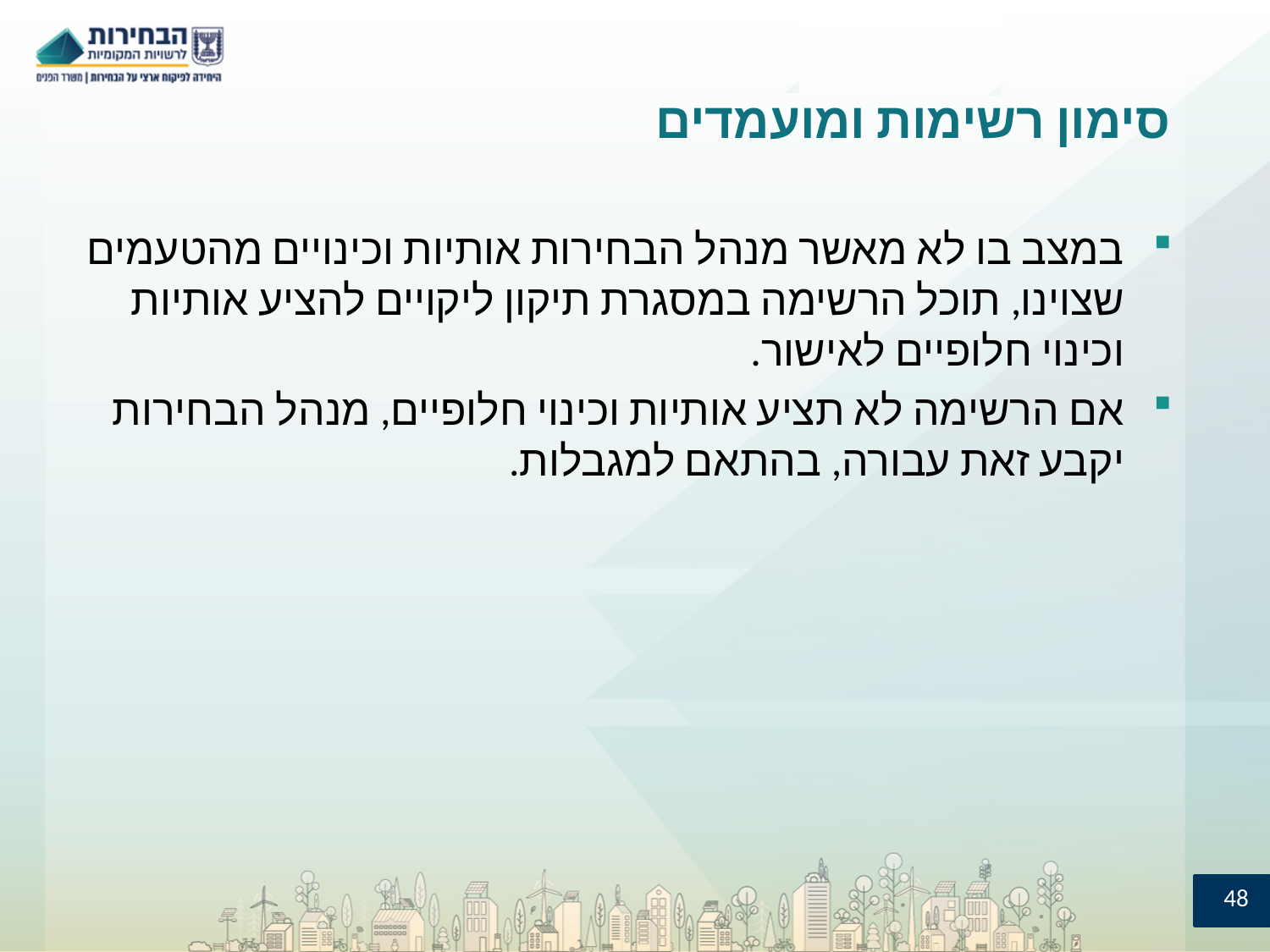

# סימון רשימות ומועמדים
במצב בו לא מאשר מנהל הבחירות אותיות וכינויים מהטעמים שצוינו, תוכל הרשימה במסגרת תיקון ליקויים להציע אותיות וכינוי חלופיים לאישור.
אם הרשימה לא תציע אותיות וכינוי חלופיים, מנהל הבחירות יקבע זאת עבורה, בהתאם למגבלות.

48